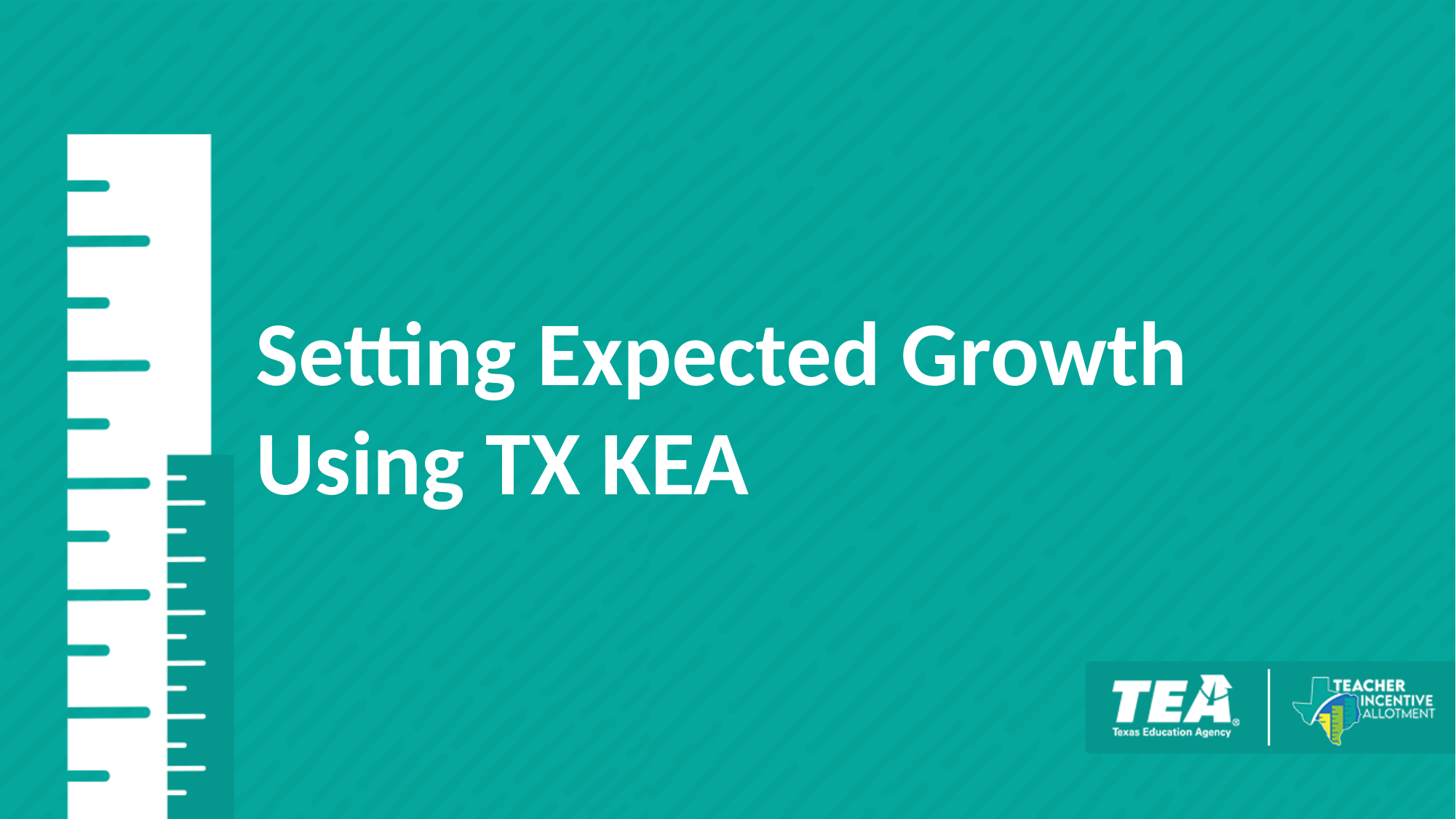

# Setting Expected Growth Using TX KEA